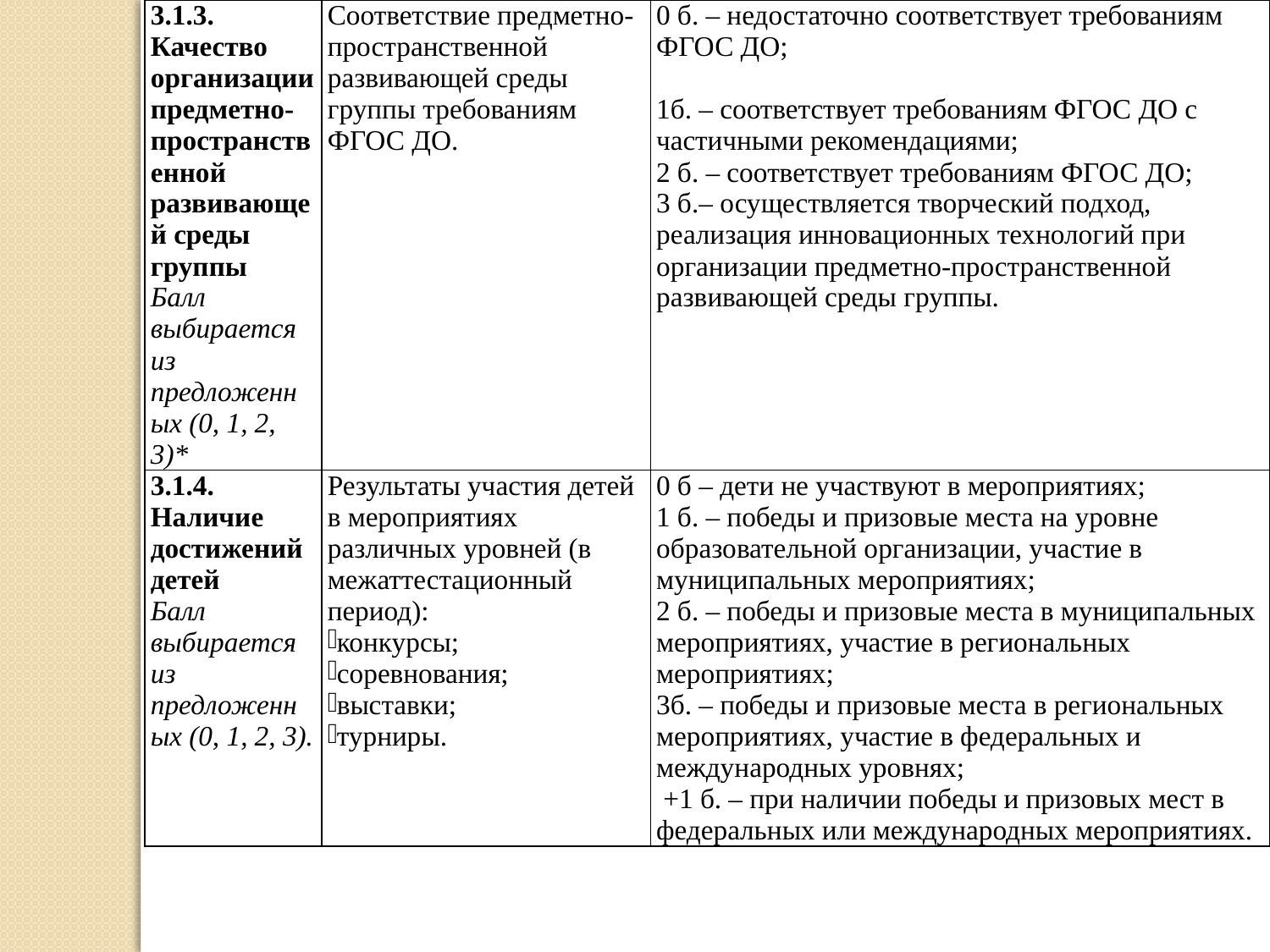

| 3.1.3. Качество организации предметно-пространственной развивающей среды группы Балл выбирается из предложенных (0, 1, 2, 3)\* | Соответствие предметно-пространственной развивающей среды группы требованиям ФГОС ДО. | 0 б. – недостаточно соответствует требованиям ФГОС ДО; 1б. – соответствует требованиям ФГОС ДО с частичными рекомендациями; 2 б. – соответствует требованиям ФГОС ДО; 3 б.– осуществляется творческий подход, реализация инновационных технологий при организации предметно-пространственной развивающей среды группы. |
| --- | --- | --- |
| 3.1.4. Наличие достижений детей Балл выбирается из предложенных (0, 1, 2, 3). | Результаты участия детей в мероприятиях различных уровней (в межаттестационный период): конкурсы; соревнования; выставки; турниры. | 0 б – дети не участвуют в мероприятиях; 1 б. – победы и призовые места на уровне образовательной организации, участие в муниципальных мероприятиях; 2 б. – победы и призовые места в муниципальных мероприятиях, участие в региональных мероприятиях; 3б. – победы и призовые места в региональных мероприятиях, участие в федеральных и международных уровнях; +1 б. – при наличии победы и призовых мест в федеральных или международных мероприятиях. |